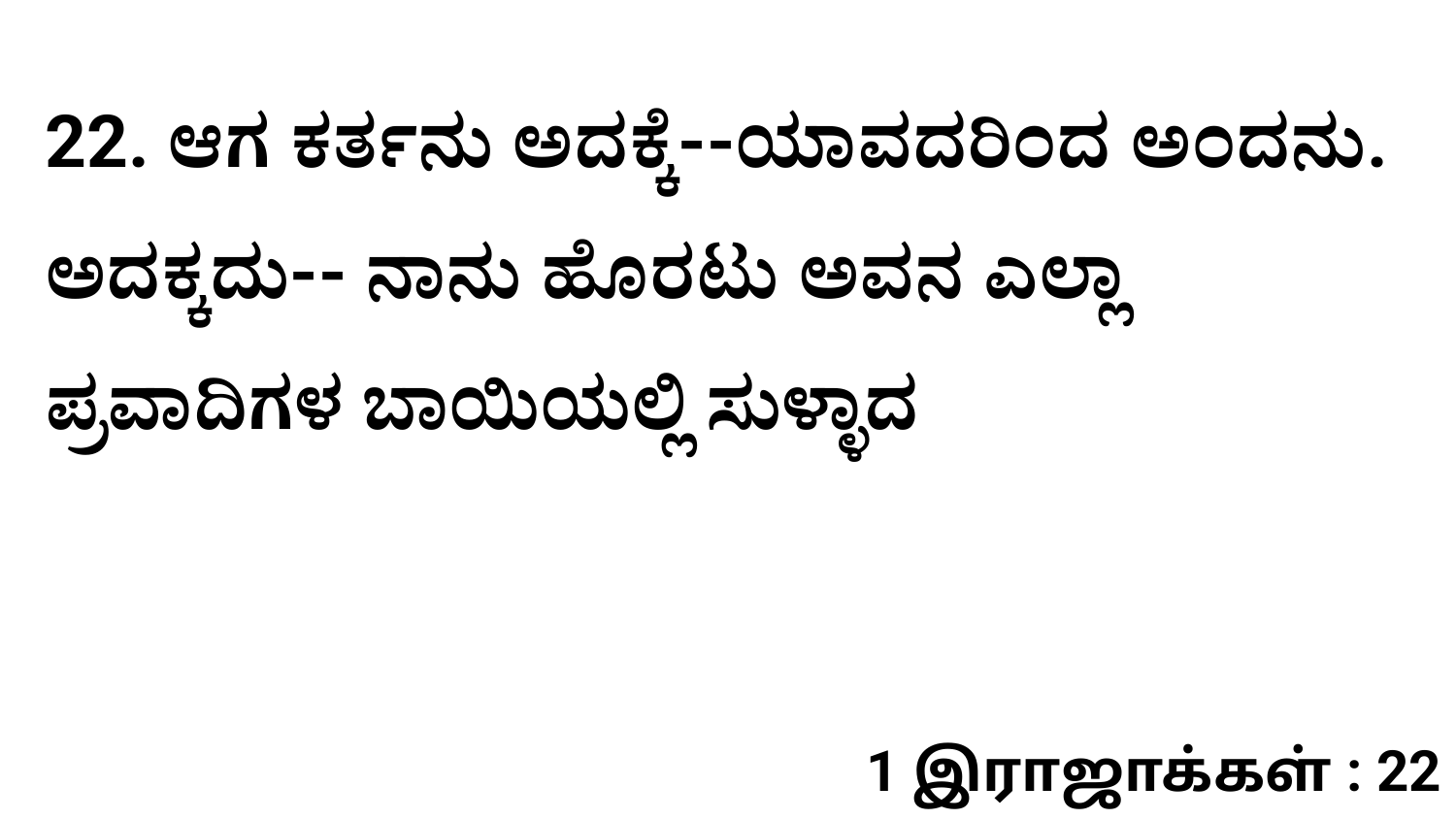

22. ಆಗ ಕರ್ತನು ಅದಕ್ಕೆ--ಯಾವದರಿಂದ ಅಂದನು. ಅದಕ್ಕದು-- ನಾನು ಹೊರಟು ಅವನ ಎಲ್ಲಾ ಪ್ರವಾದಿಗಳ ಬಾಯಿಯಲ್ಲಿ ಸುಳ್ಳಾದ
1 இராஜாக்கள் : 22